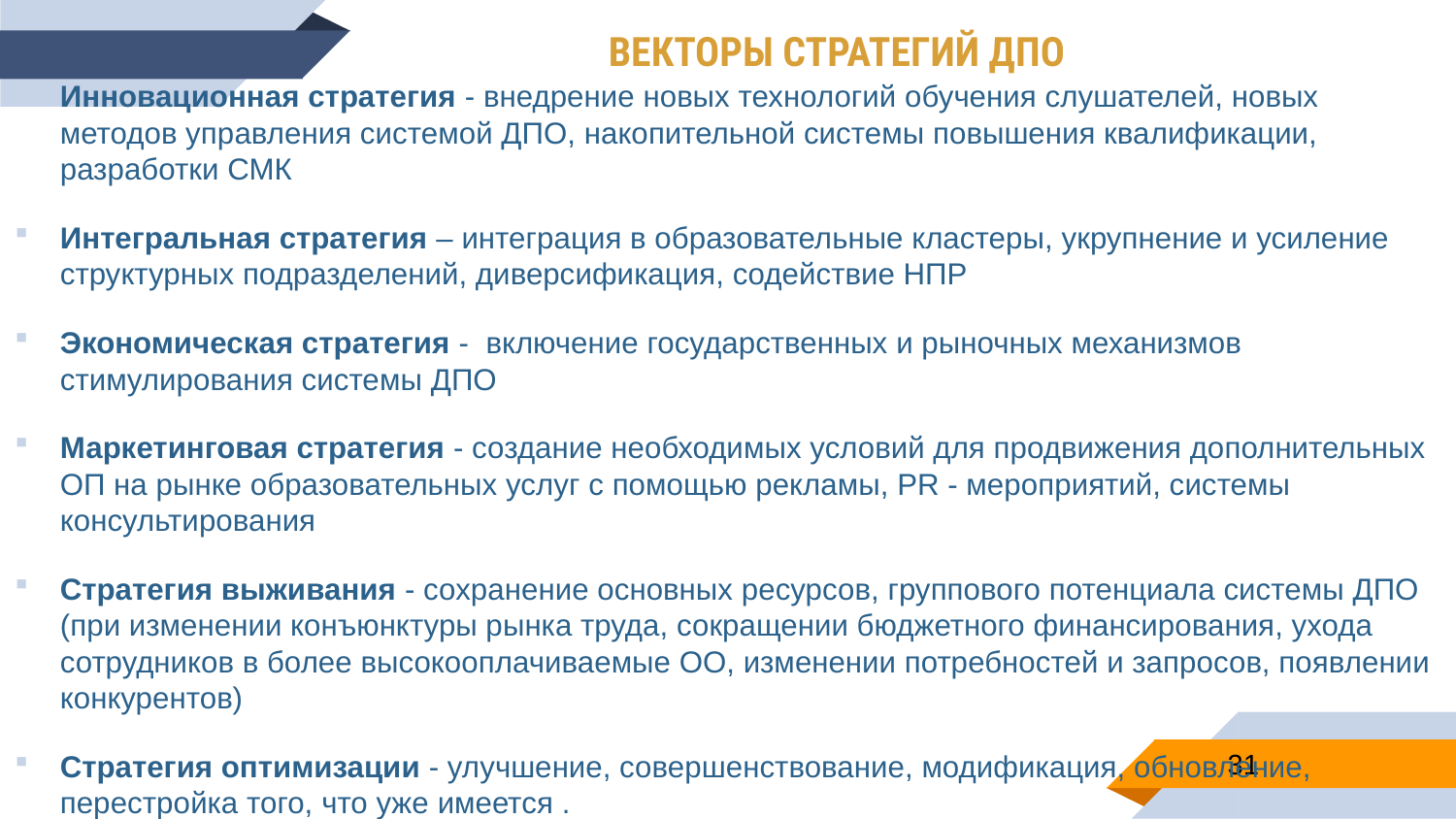

ВЕКТОРЫ СТРАТЕГИЙ ДПО
Инновационная стратегия - внедрение новых технологий обучения слушателей, новых методов управления системой ДПО, накопительной системы повышения квалификации, разработки СМК
Интегральная стратегия – интеграция в образовательные кластеры, укрупнение и усиление структурных подразделений, диверсификация, содействие НПР
Экономическая стратегия -  включение государственных и рыночных механизмов стимулирования системы ДПО
Маркетинговая стратегия - создание необходимых условий для продвижения дополнительных ОП на рынке образовательных услуг с помощью рекламы, PR - мероприятий, системы консультирования
Стратегия выживания - сохранение основных ресурсов, группового потенциала системы ДПО (при изменении конъюнктуры рынка труда, сокращении бюджетного финансирования, ухода сотрудников в более высокооплачиваемые ОО, изменении потребностей и запросов, появлении конкурентов)
Стратегия оптимизации - улучшение, совершенствование, модификация, обновление, перестройка того, что уже имеется .
31